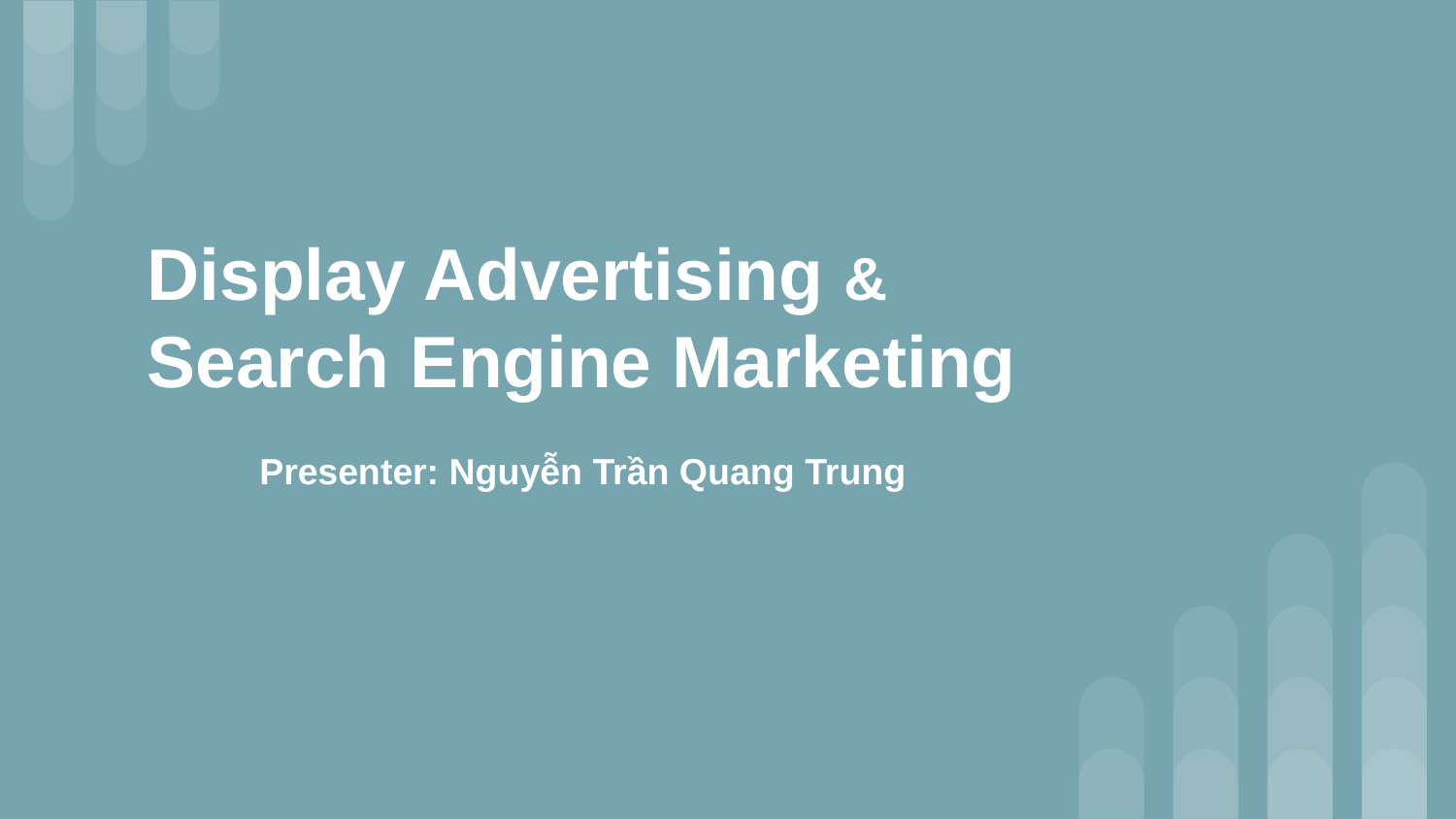

# Display Advertising &
Search Engine Marketing
Presenter: Nguyễn Trần Quang Trung